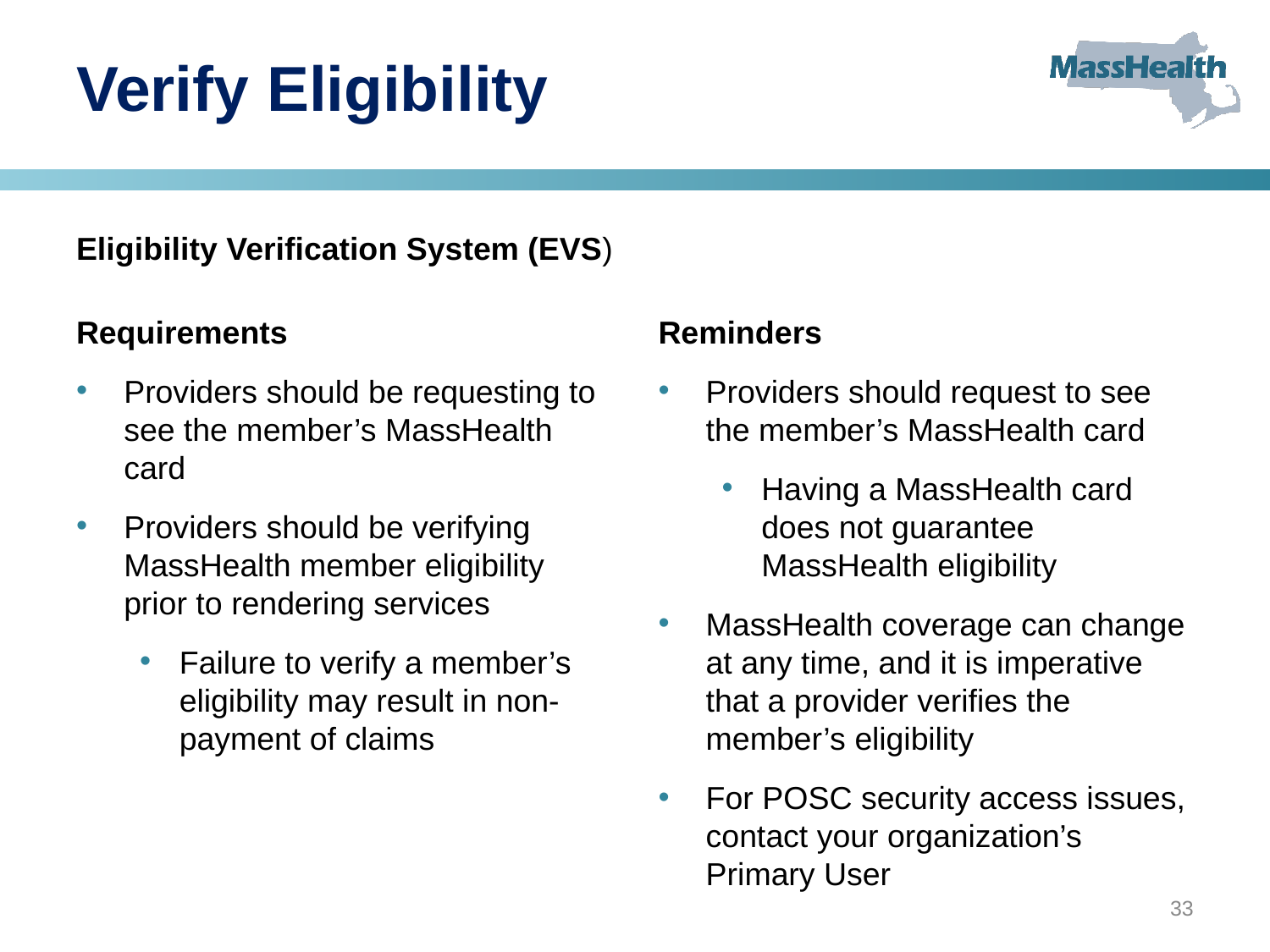

# Verify Eligibility
Eligibility Verification System (EVS)
Reminders
Providers should request to see the member’s MassHealth card
Having a MassHealth card does not guarantee MassHealth eligibility
MassHealth coverage can change at any time, and it is imperative that a provider verifies the member’s eligibility
For POSC security access issues, contact your organization’s Primary User
Requirements
Providers should be requesting to see the member’s MassHealth card
Providers should be verifying MassHealth member eligibility prior to rendering services
Failure to verify a member’s eligibility may result in non-payment of claims
33